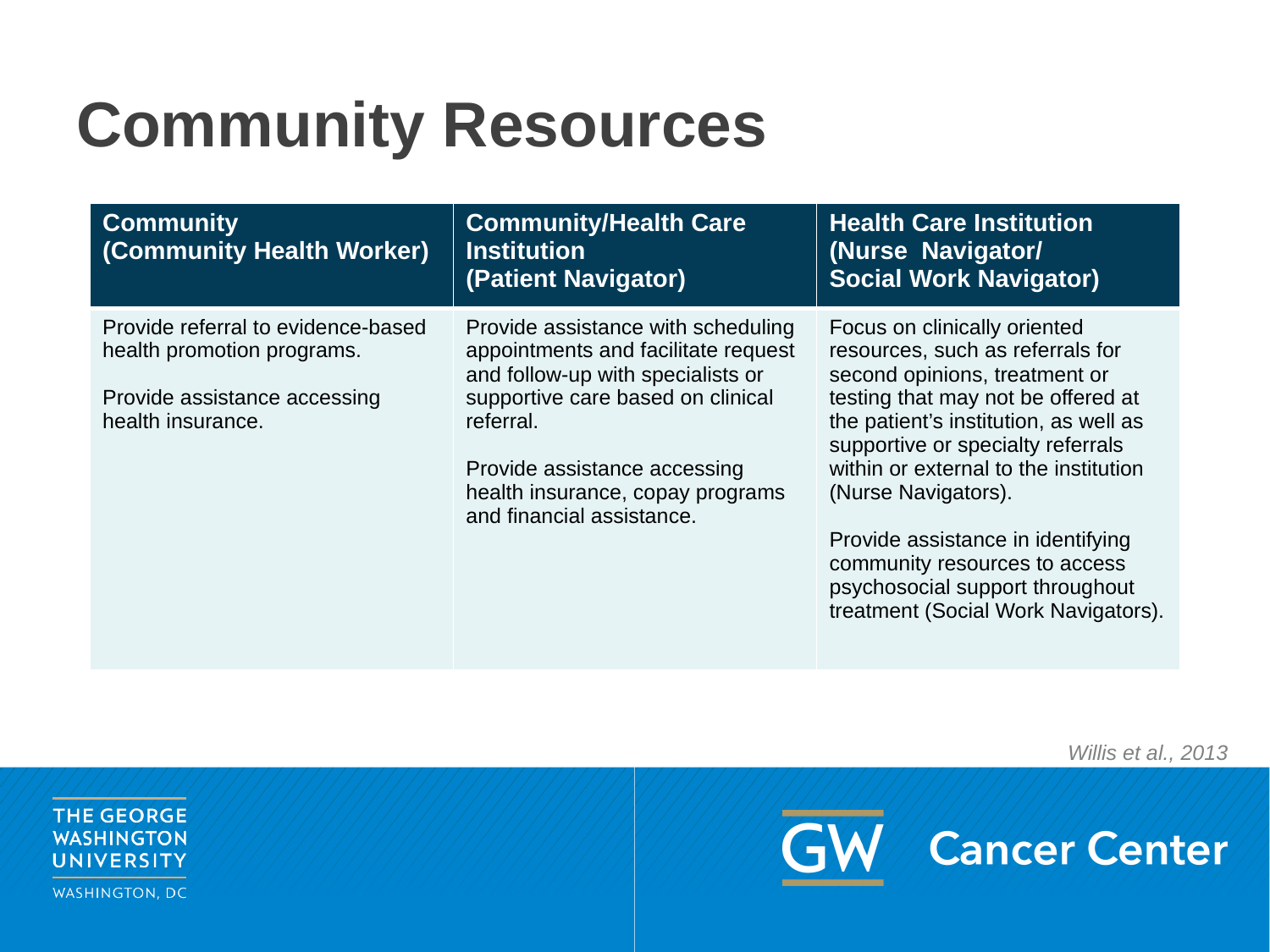

# Community Resources
| Community (Community Health Worker) | Community/Health Care Institution (Patient Navigator) | Health Care Institution (Nurse Navigator/ Social Work Navigator) |
| --- | --- | --- |
| Provide referral to evidence-based health promotion programs. Provide assistance accessing health insurance. | Provide assistance with scheduling appointments and facilitate request and follow-up with specialists or supportive care based on clinical referral. Provide assistance accessing health insurance, copay programs and financial assistance. | Focus on clinically oriented resources, such as referrals for second opinions, treatment or testing that may not be offered at the patient’s institution, as well as supportive or specialty referrals within or external to the institution (Nurse Navigators). Provide assistance in identifying community resources to access psychosocial support throughout treatment (Social Work Navigators). |
Willis et al., 2013